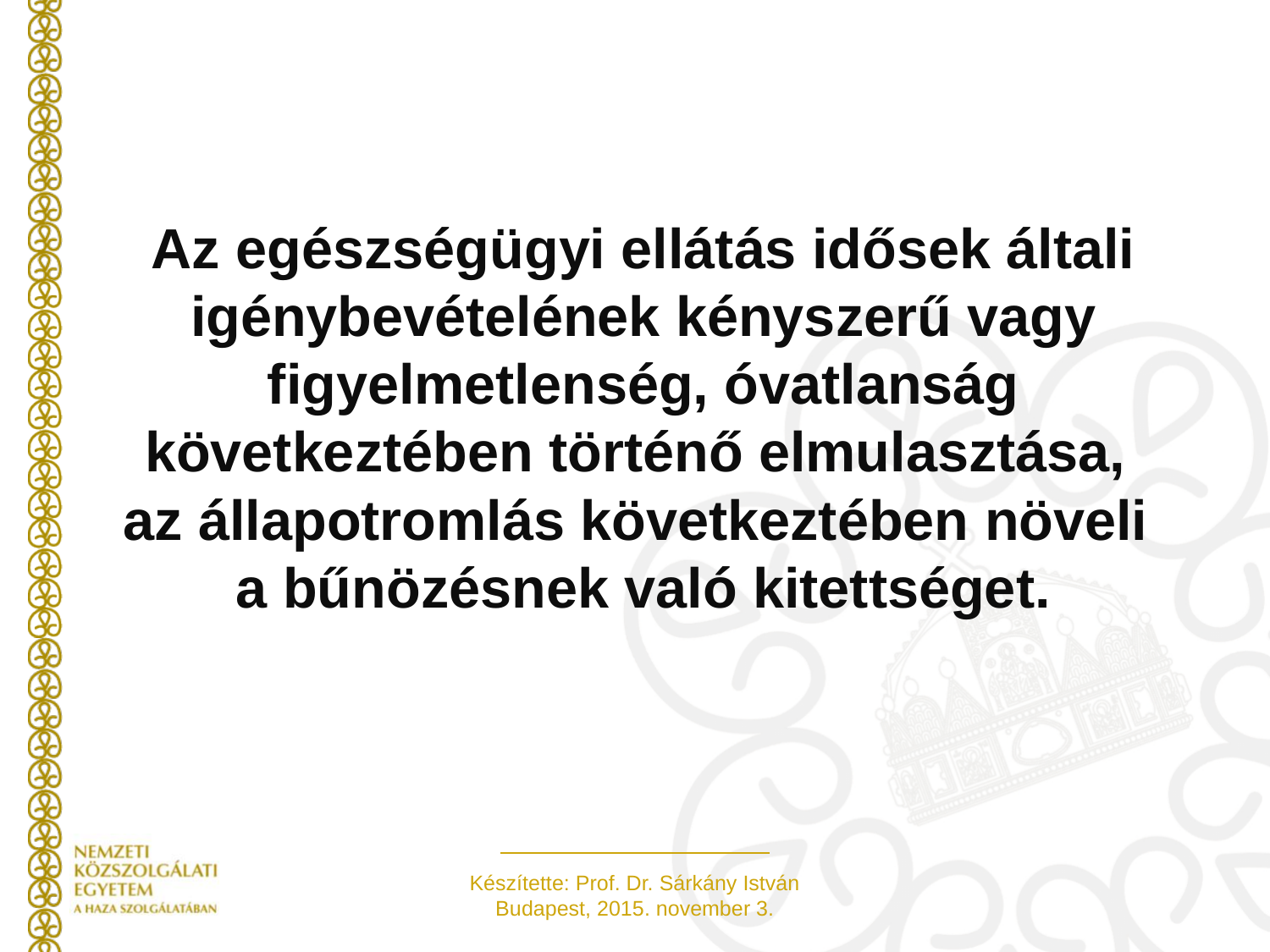

Az egészségügyi ellátás idősek általi igénybevételének kényszerű vagy figyelmetlenség, óvatlanság következtében történő elmulasztása,
az állapotromlás következtében növeli
a bűnözésnek való kitettséget.